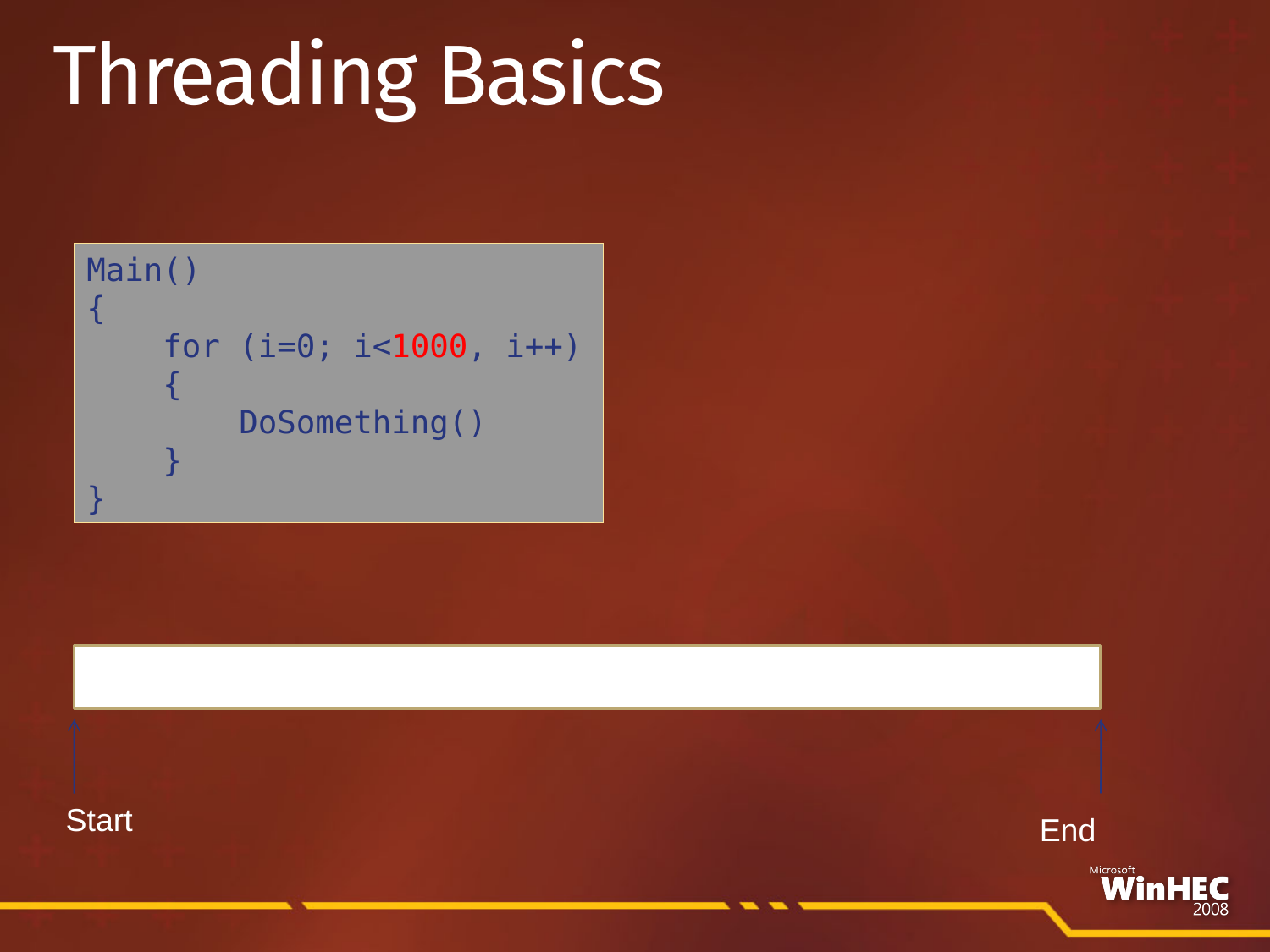

# Threading Basics
Main()
{
    for (i=0; i<1000, i++)
    {
        DoSomething()
    }
}

Start
End